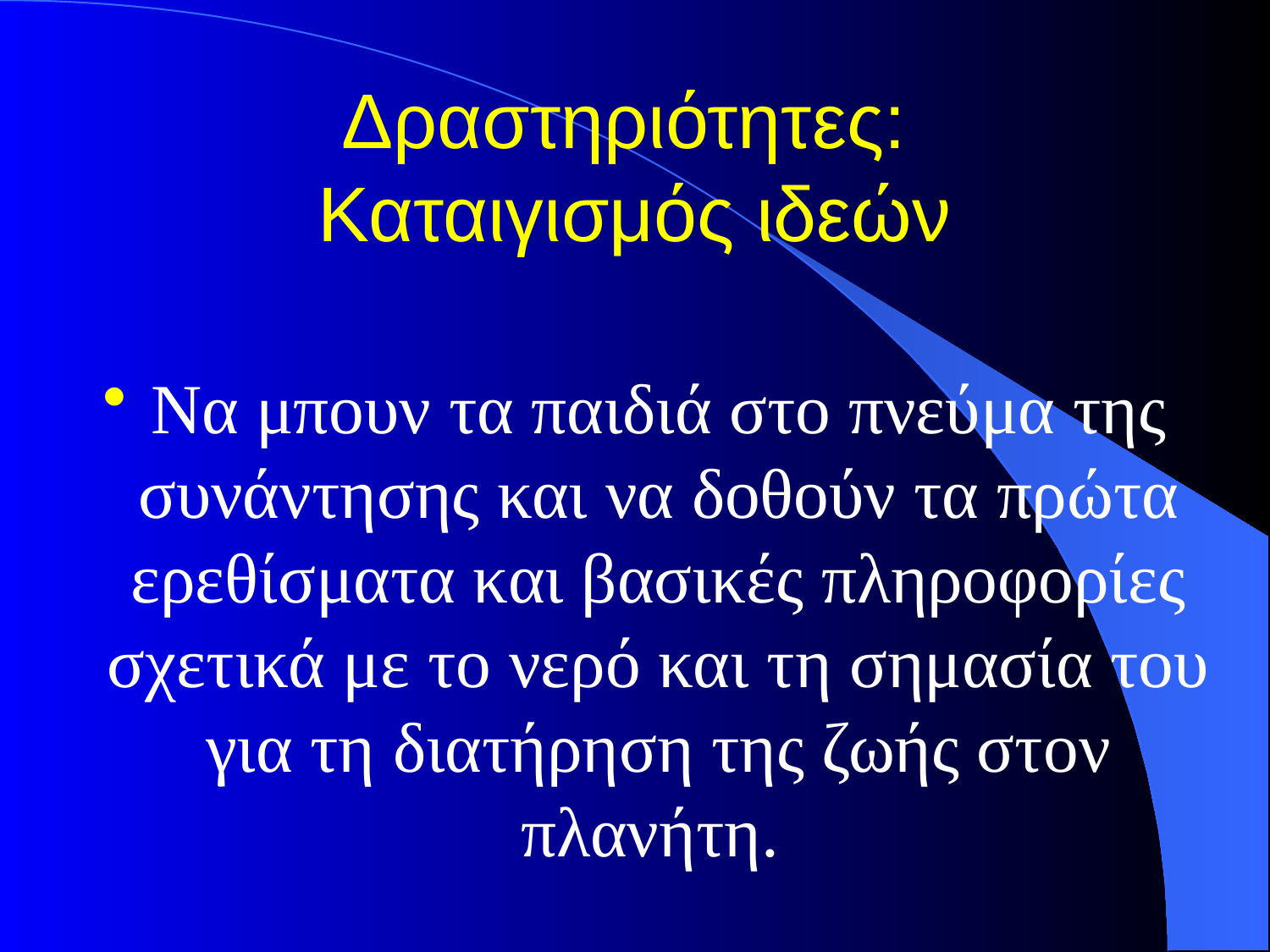

# Δραστηριότητες: Καταιγισμός ιδεών

Να μπουν τα παιδιά στο πνεύμα της συνάντησης και να δοθούν τα πρώτα ερεθίσματα και βασικές πληροφορίες σχετικά με το νερό και τη σημασία του για τη διατήρηση της ζωής στον πλανήτη.